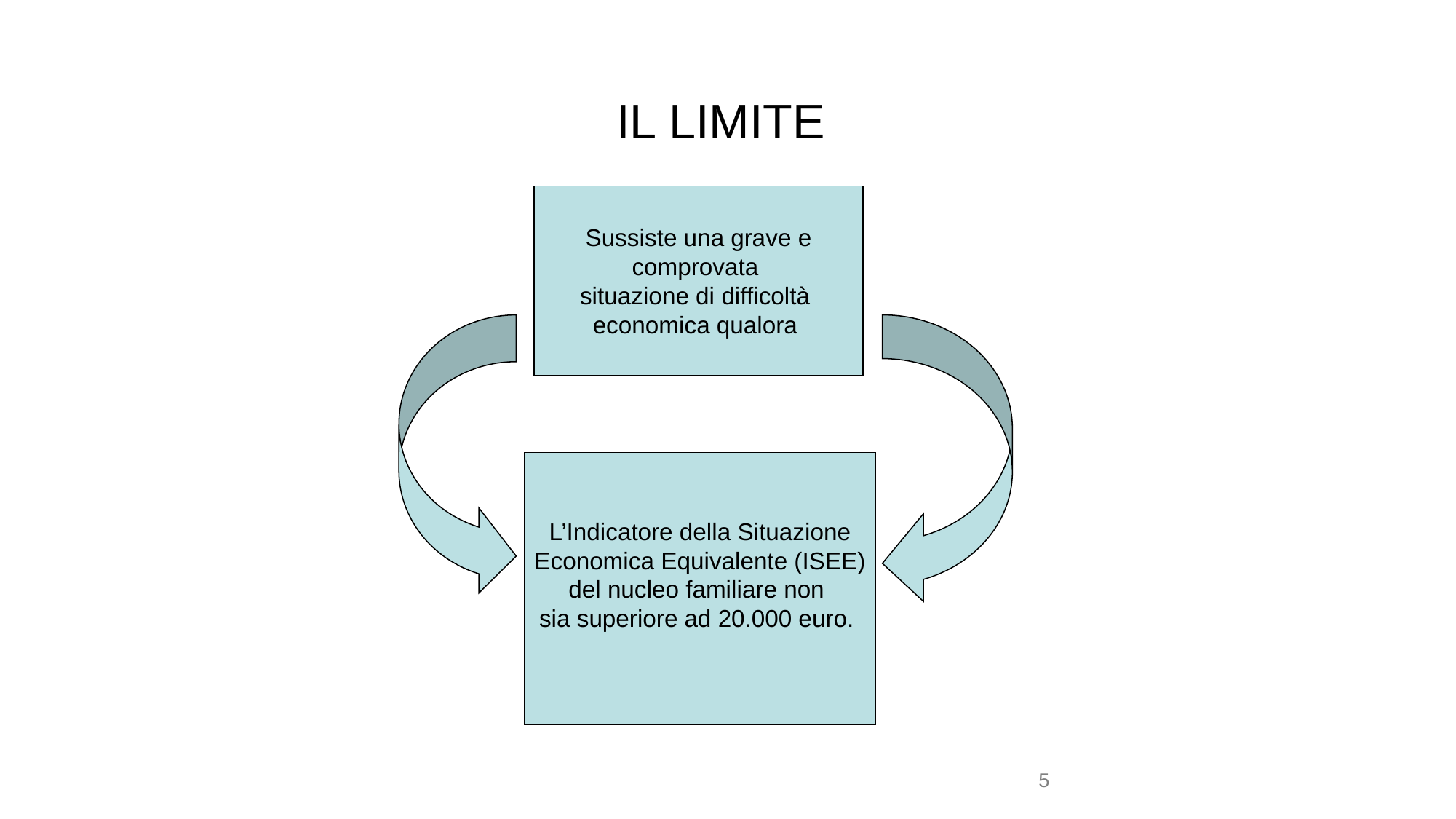

# IL LIMITE
 Sussiste una grave e
comprovata
situazione di difficoltà
economica qualora

L’Indicatore della Situazione
 Economica Equivalente (ISEE)
del nucleo familiare non
sia superiore ad 20.000 euro.

5